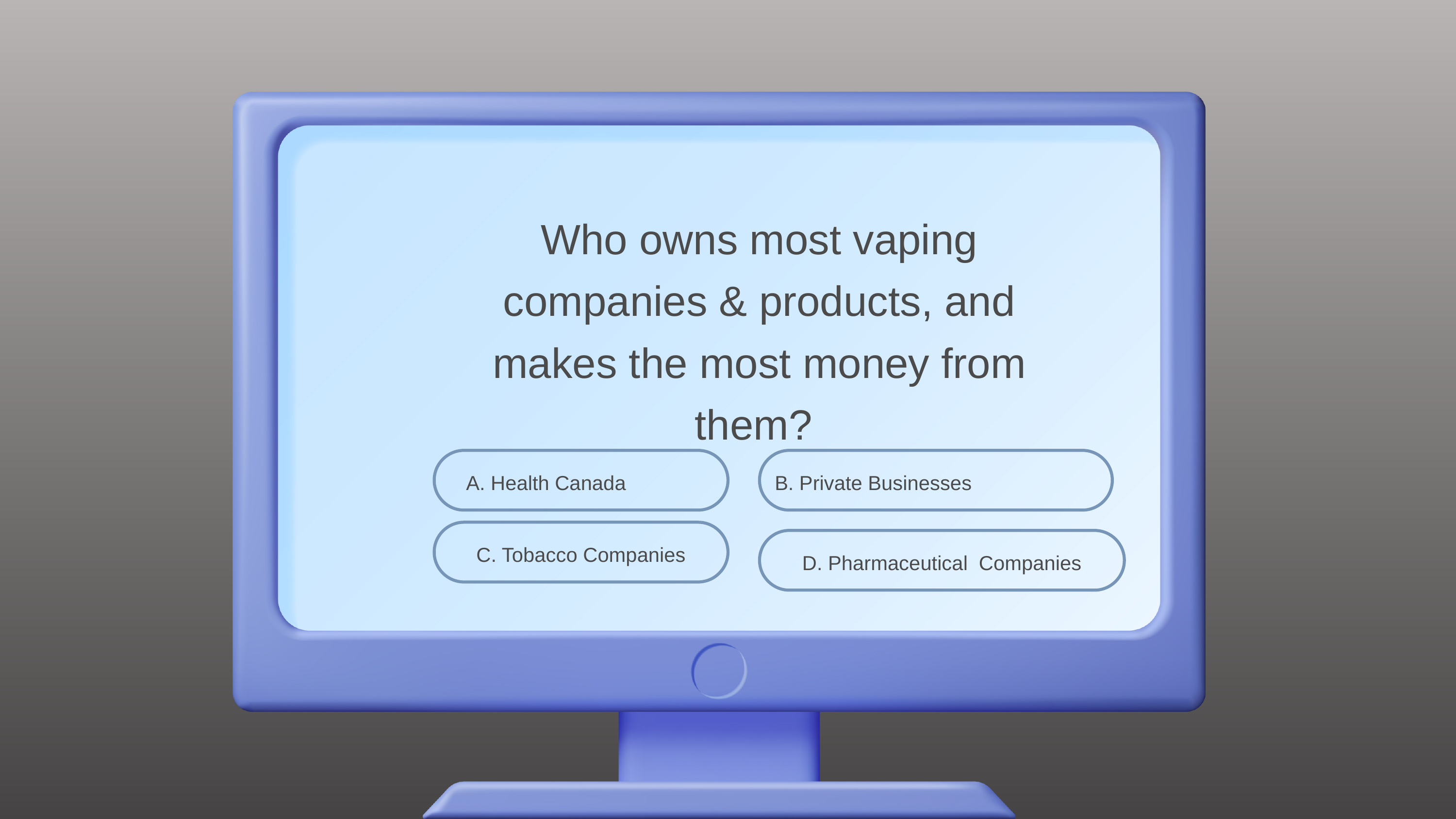

Who owns most vaping companies & products, and makes the most money from them?

     A. Health Canada

  B. Private Businesses

C. Tobacco Companies

D. Pharmaceutical  Companies